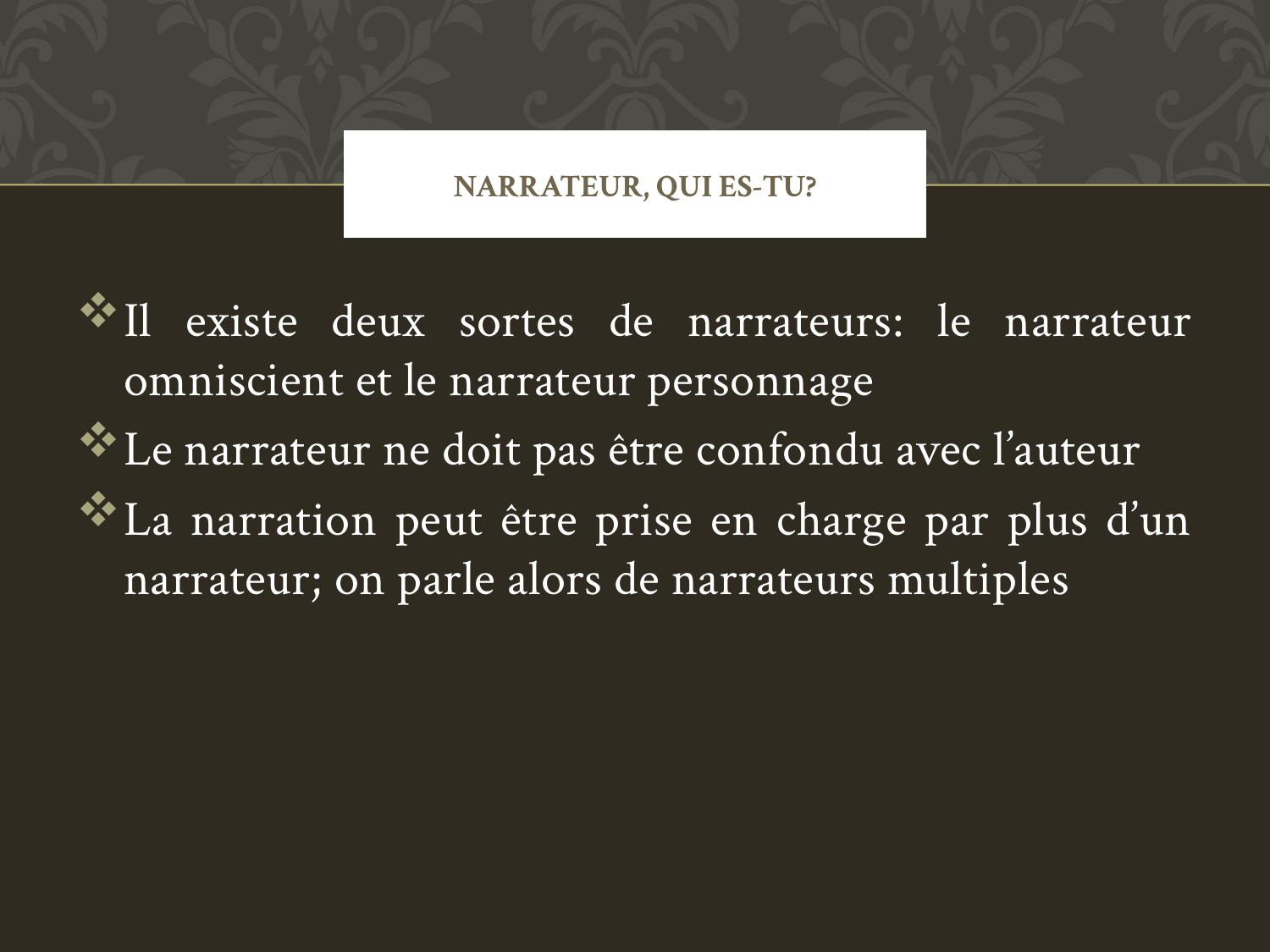

# Narrateur, qui es-tu?
Il existe deux sortes de narrateurs: le narrateur omniscient et le narrateur personnage
Le narrateur ne doit pas être confondu avec l’auteur
La narration peut être prise en charge par plus d’un narrateur; on parle alors de narrateurs multiples